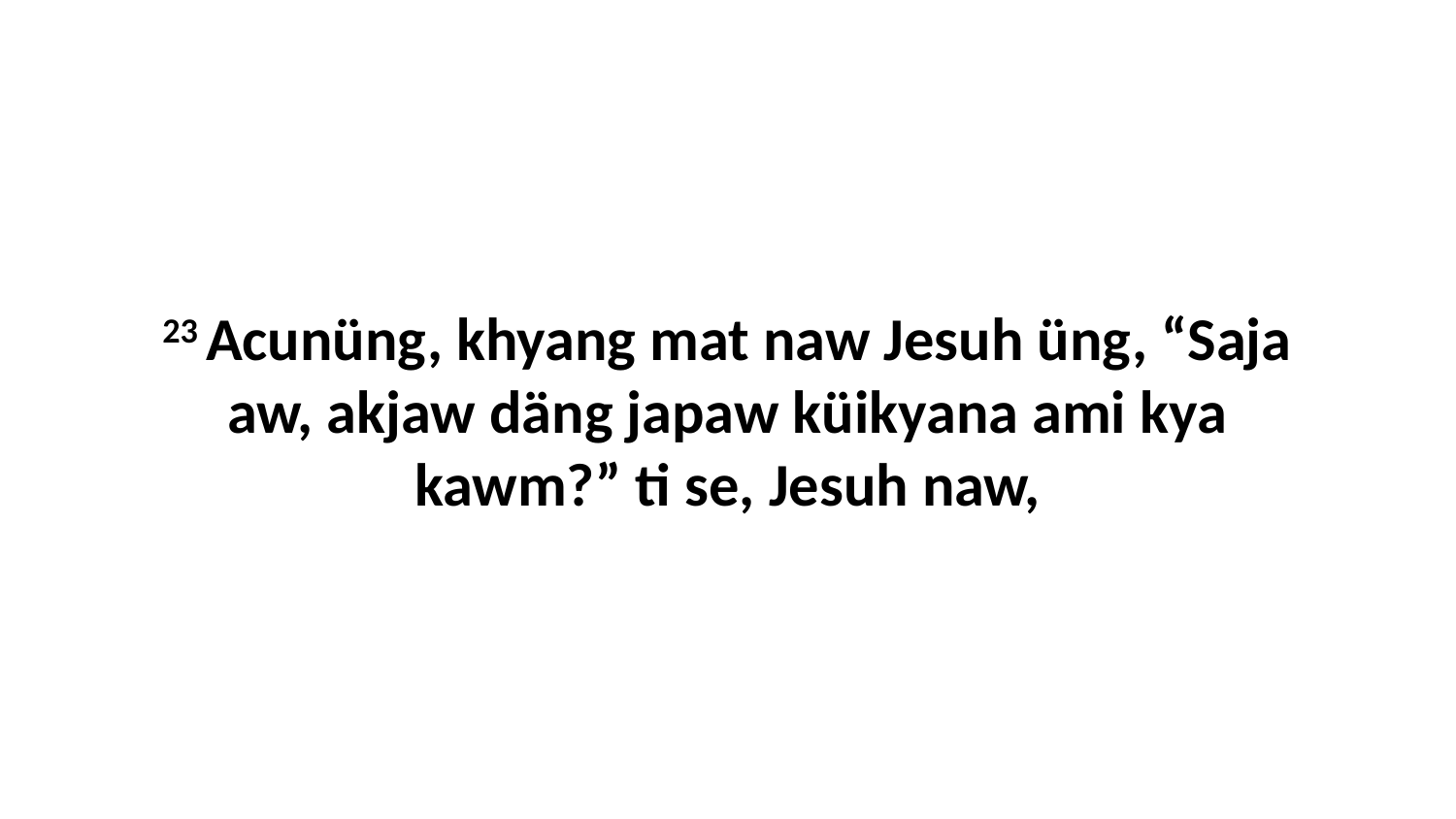

23 Acunüng, khyang mat naw Jesuh üng, “Saja aw, akjaw däng japaw küikyana ami kya kawm?” ti se, Jesuh naw,